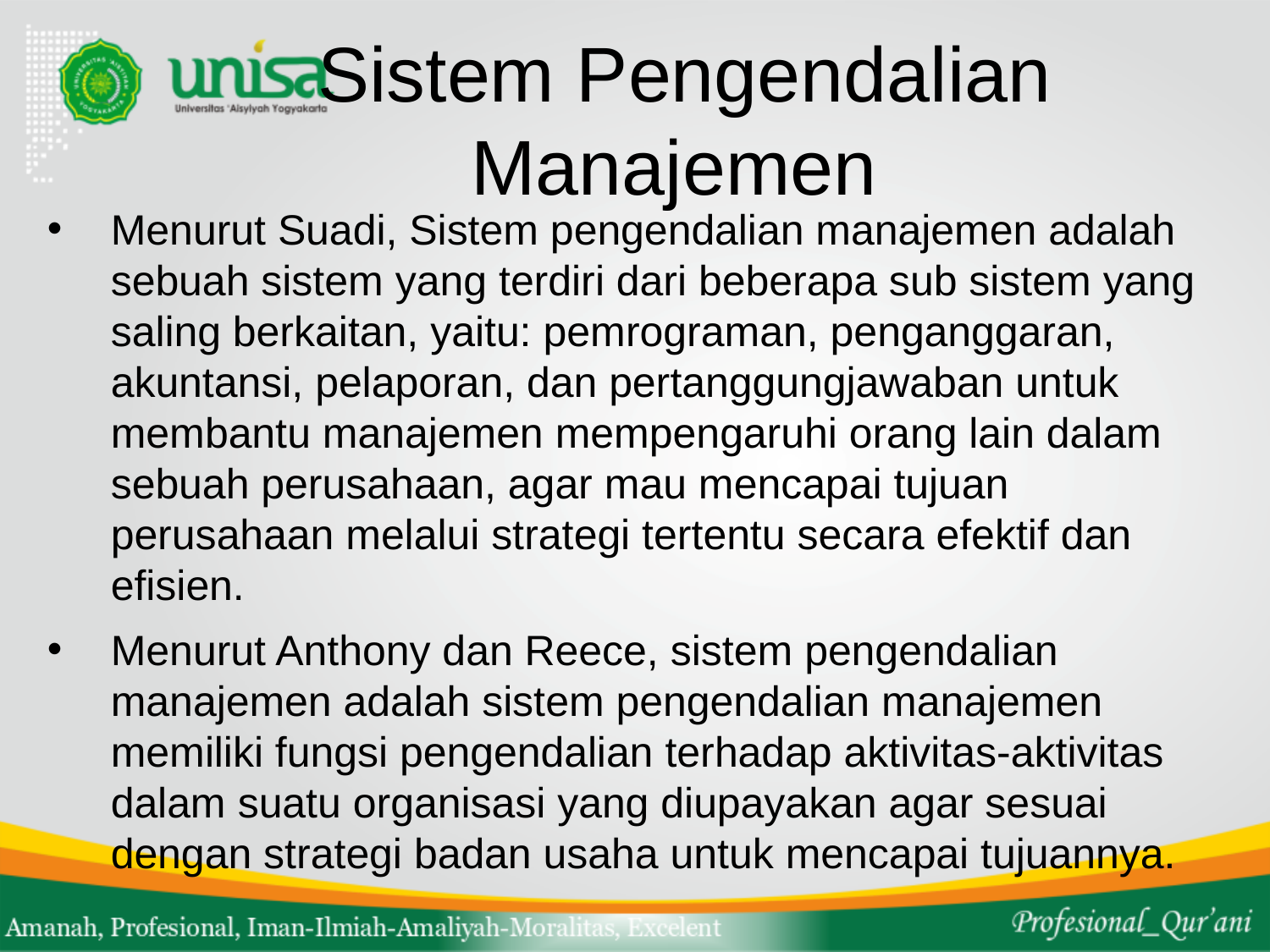

# Sistem Pengendalian Manajemen
Menurut Suadi, Sistem pengendalian manajemen adalah sebuah sistem yang terdiri dari beberapa sub sistem yang saling berkaitan, yaitu: pemrograman, penganggaran, akuntansi, pelaporan, dan pertanggungjawaban untuk membantu manajemen mempengaruhi orang lain dalam sebuah perusahaan, agar mau mencapai tujuan perusahaan melalui strategi tertentu secara efektif dan efisien.
Menurut Anthony dan Reece, sistem pengendalian manajemen adalah sistem pengendalian manajemen memiliki fungsi pengendalian terhadap aktivitas-aktivitas dalam suatu organisasi yang diupayakan agar sesuai dengan strategi badan usaha untuk mencapai tujuannya.